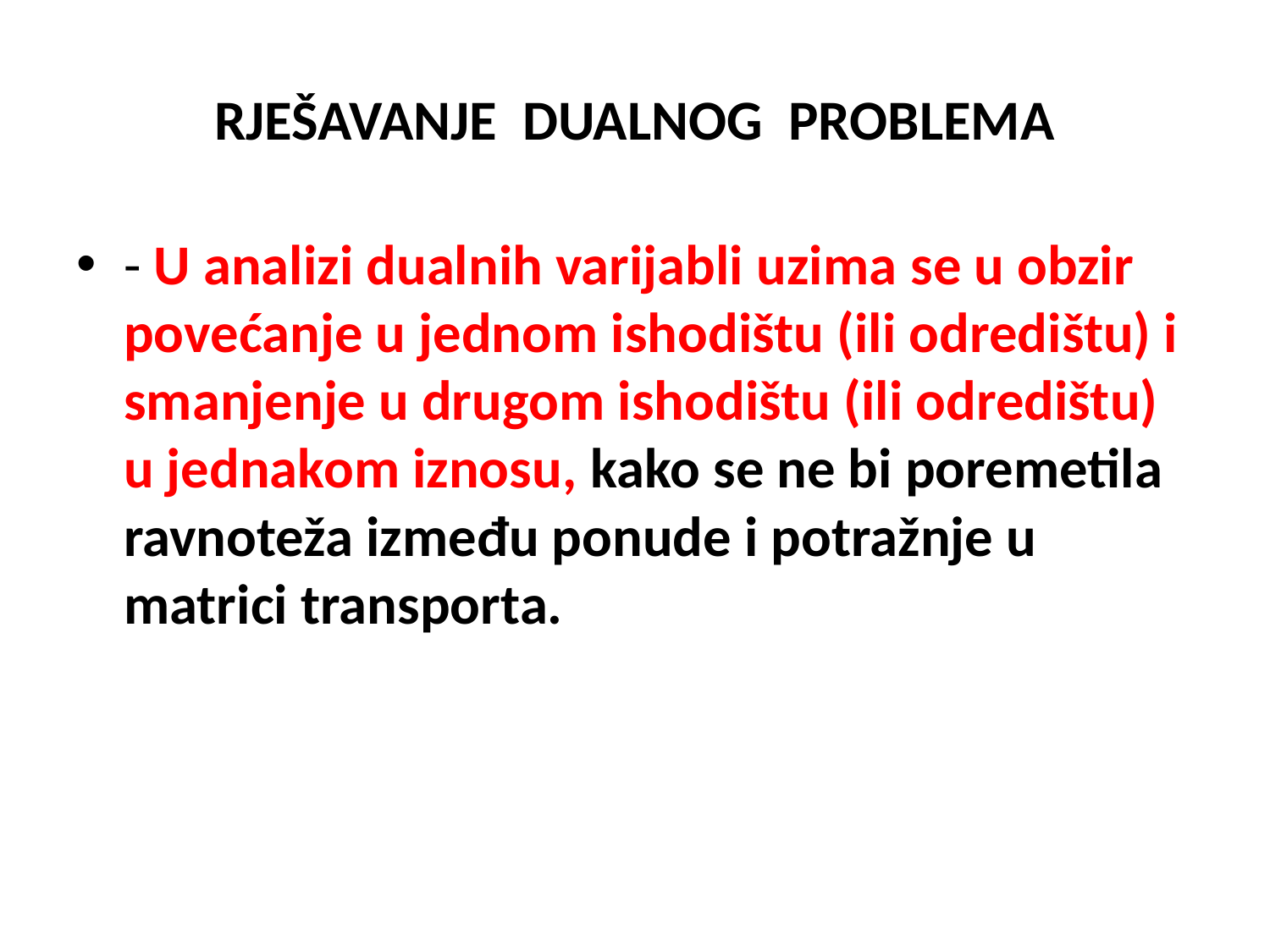

# RJEŠAVANJE  DUALNOG  PROBLEMA
- U analizi dualnih varijabli uzima se u obzir povećanje u jednom ishodištu (ili odredištu) i smanjenje u drugom ishodištu (ili odredištu) u jednakom iznosu, kako se ne bi poremetila ravnoteža između ponude i potražnje u matrici transporta.